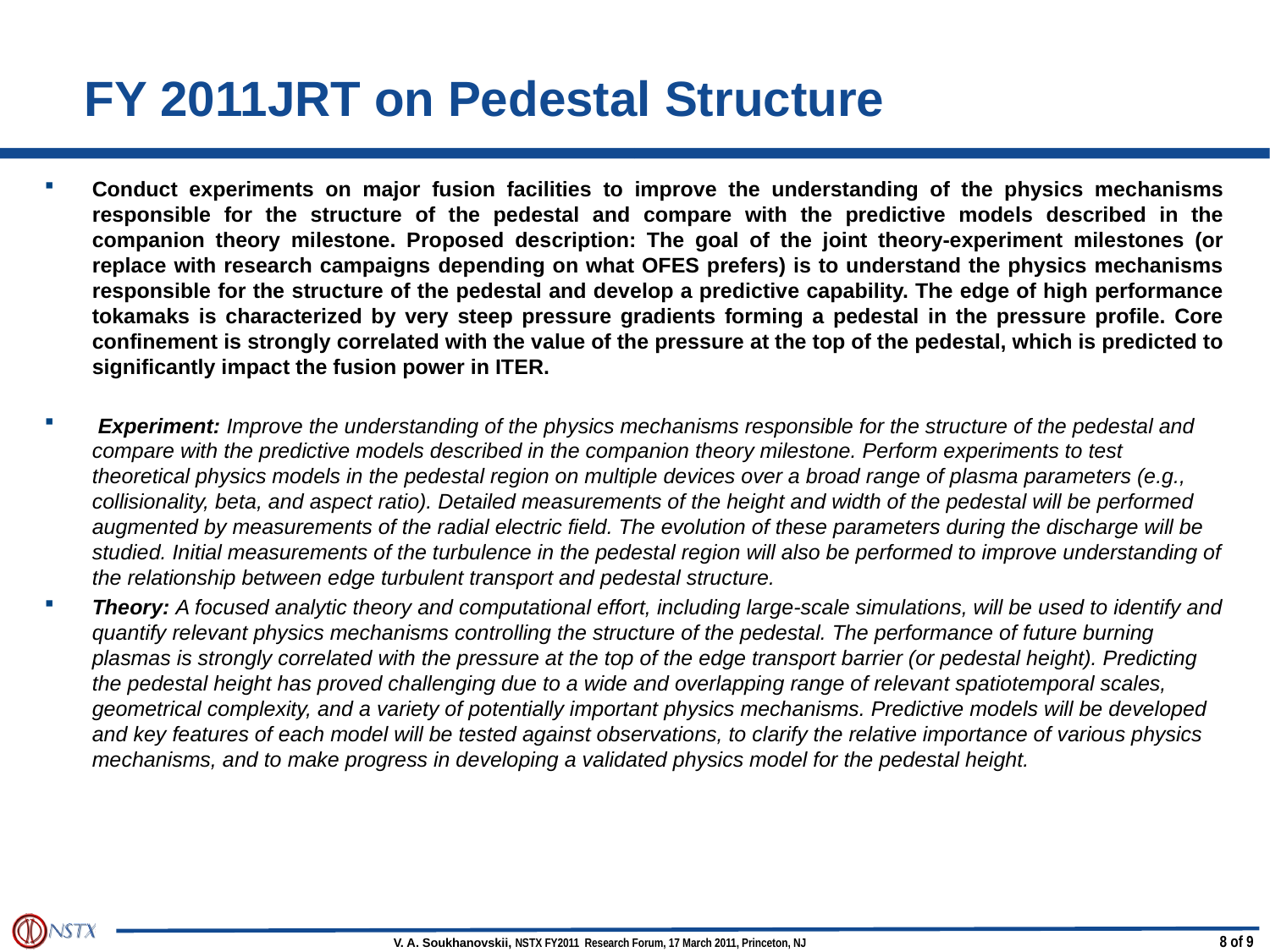

# FY 2011JRT on Pedestal Structure
Conduct experiments on major fusion facilities to improve the understanding of the physics mechanisms responsible for the structure of the pedestal and compare with the predictive models described in the companion theory milestone. Proposed description: The goal of the joint theory-experiment milestones (or replace with research campaigns depending on what OFES prefers) is to understand the physics mechanisms responsible for the structure of the pedestal and develop a predictive capability. The edge of high performance tokamaks is characterized by very steep pressure gradients forming a pedestal in the pressure profile. Core confinement is strongly correlated with the value of the pressure at the top of the pedestal, which is predicted to significantly impact the fusion power in ITER.

 Experiment: Improve the understanding of the physics mechanisms responsible for the structure of the pedestal and compare with the predictive models described in the companion theory milestone. Perform experiments to test theoretical physics models in the pedestal region on multiple devices over a broad range of plasma parameters (e.g., collisionality, beta, and aspect ratio). Detailed measurements of the height and width of the pedestal will be performed augmented by measurements of the radial electric field. The evolution of these parameters during the discharge will be studied. Initial measurements of the turbulence in the pedestal region will also be performed to improve understanding of the relationship between edge turbulent transport and pedestal structure.
Theory: A focused analytic theory and computational effort, including large-scale simulations, will be used to identify and quantify relevant physics mechanisms controlling the structure of the pedestal. The performance of future burning plasmas is strongly correlated with the pressure at the top of the edge transport barrier (or pedestal height). Predicting the pedestal height has proved challenging due to a wide and overlapping range of relevant spatiotemporal scales, geometrical complexity, and a variety of potentially important physics mechanisms. Predictive models will be developed and key features of each model will be tested against observations, to clarify the relative importance of various physics mechanisms, and to make progress in developing a validated physics model for the pedestal height.